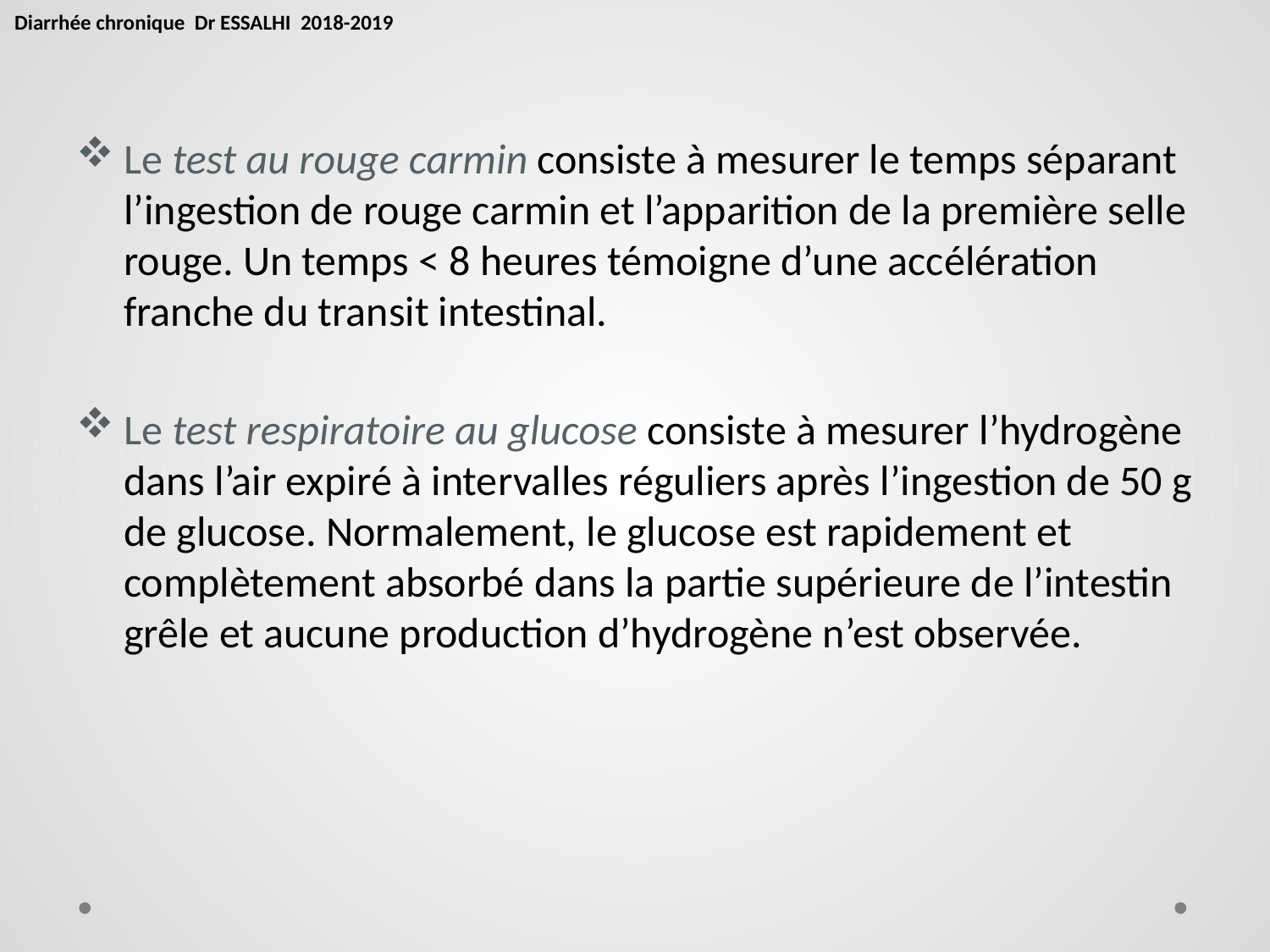

Diarrhée chronique  Dr ESSALHI  2018-2019

Le test au rouge carmin consiste à mesurer le temps séparant l’ingestion de rouge carmin et l’apparition de la première selle rouge. Un temps < 8 heures témoigne d’une accélération franche du transit intestinal.

Le test respiratoire au glucose consiste à mesurer l’hydrogène dans l’air expiré à intervalles réguliers après l’ingestion de 50 g de glucose. Normalement, le glucose est rapidement et complètement absorbé dans la partie supérieure de l’intestin grêle et aucune production d’hydrogène n’est observée.